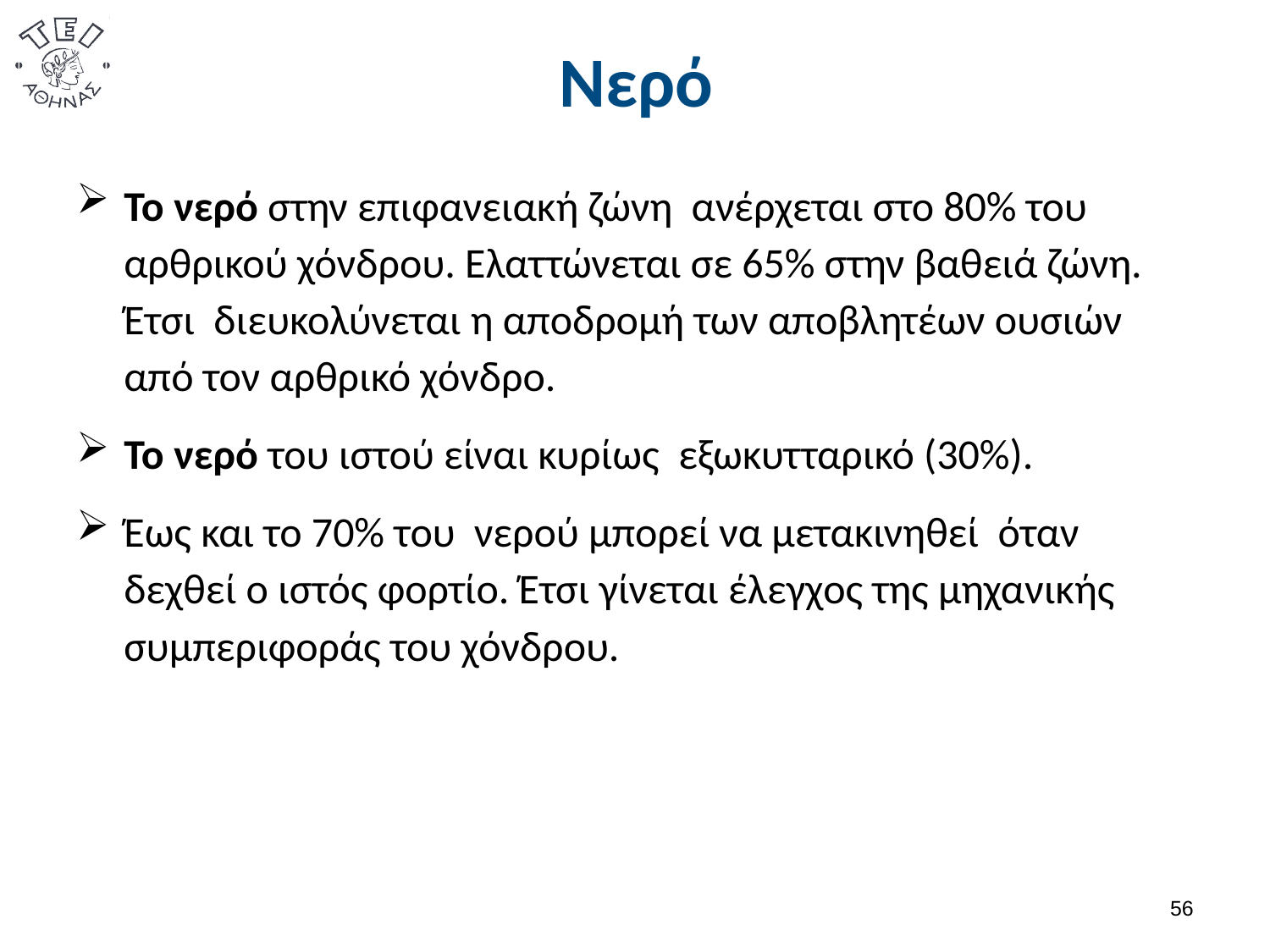

# Νερό
Το νερό στην επιφανειακή ζώνη  ανέρχεται στο 80% του αρθρικού χόνδρου. Ελαττώνεται σε 65% στην βαθειά ζώνη. Έτσι  διευκολύνεται η αποδρομή των αποβλητέων ουσιών από τον αρθρικό χόνδρο.
Το νερό του ιστού είναι κυρίως  εξωκυτταρικό (30%).
Έως και το 70% του  νερού μπορεί να μετακινηθεί  όταν δεχθεί ο ιστός φορτίο. Έτσι γίνεται έλεγχος της μηχανικής συμπεριφοράς του χόνδρου.
56